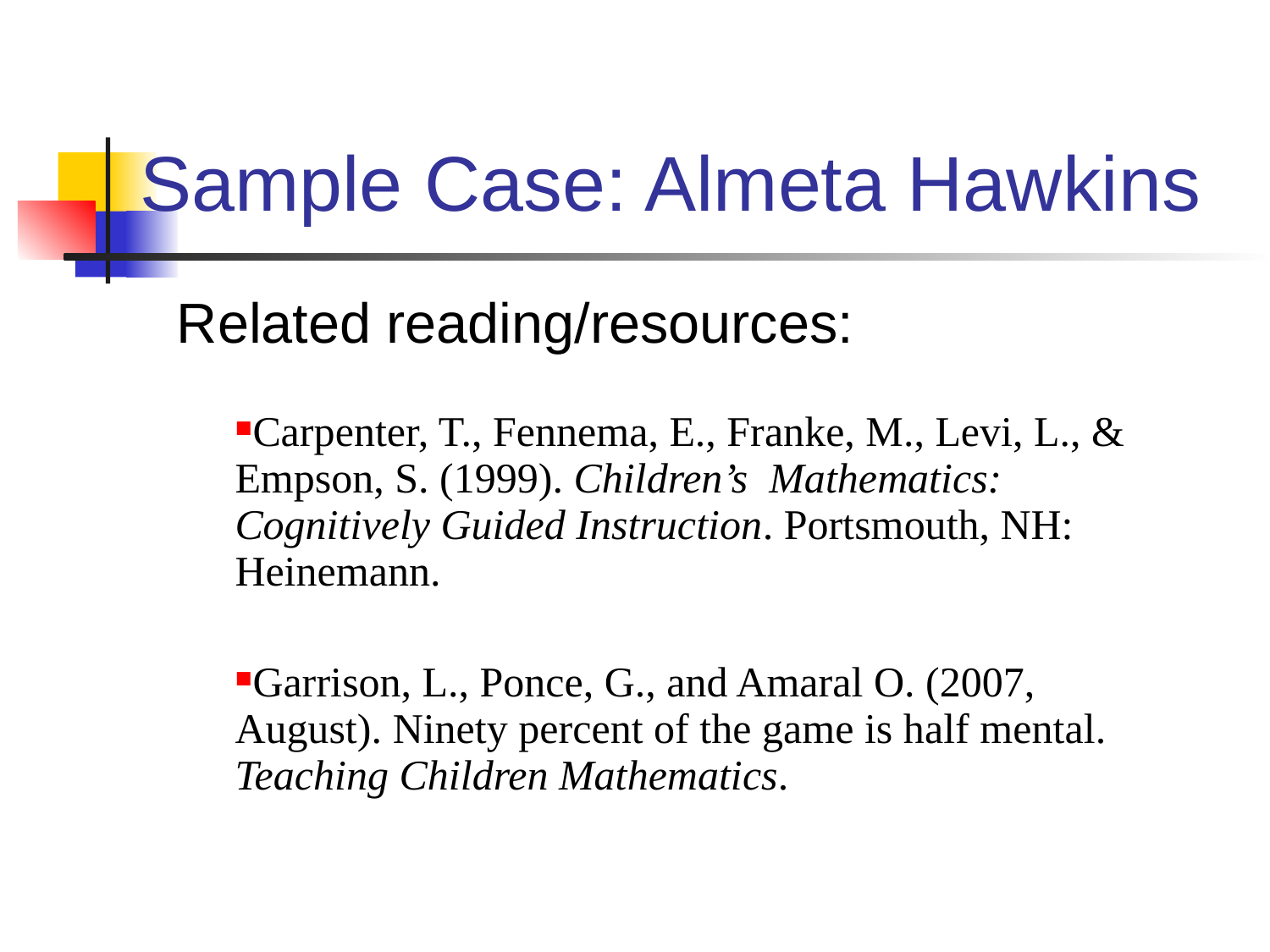

# Sample Case: Almeta Hawkins
Related reading/resources:

| Carpenter, T., Fennema, E., Franke, M., Levi, L., & Empson, S. (1999). Children’s Mathematics: Cognitively Guided Instruction. Portsmouth, NH: Heinemann. Garrison, L., Ponce, G., and Amaral O. (2007, August). Ninety percent of the game is half mental. Teaching Children Mathematics. |
| --- |